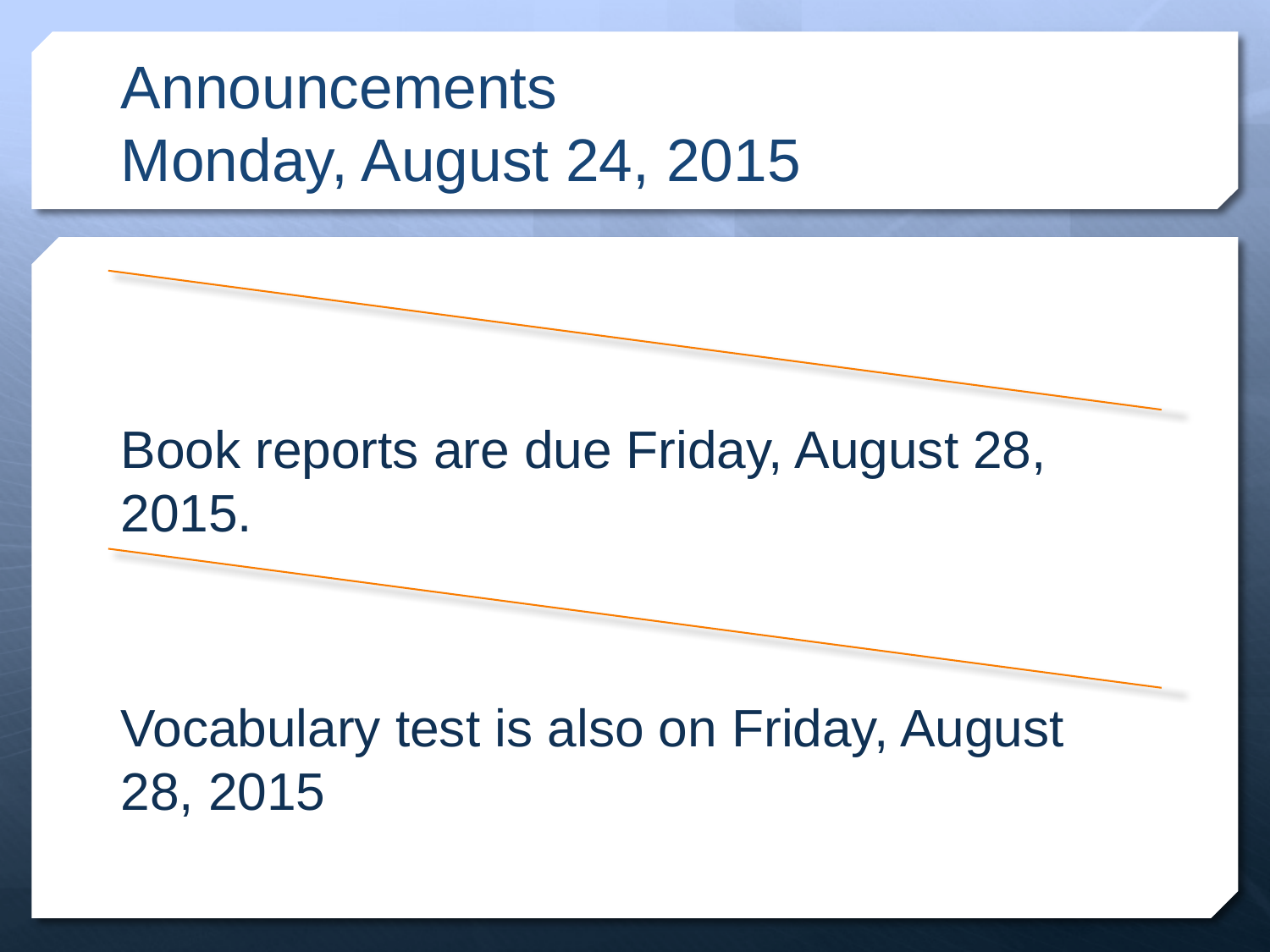

# Announcements Monday, August 24, 2015
Book reports are due Friday, August 28, 2015.
Vocabulary test is also on Friday, August 28, 2015